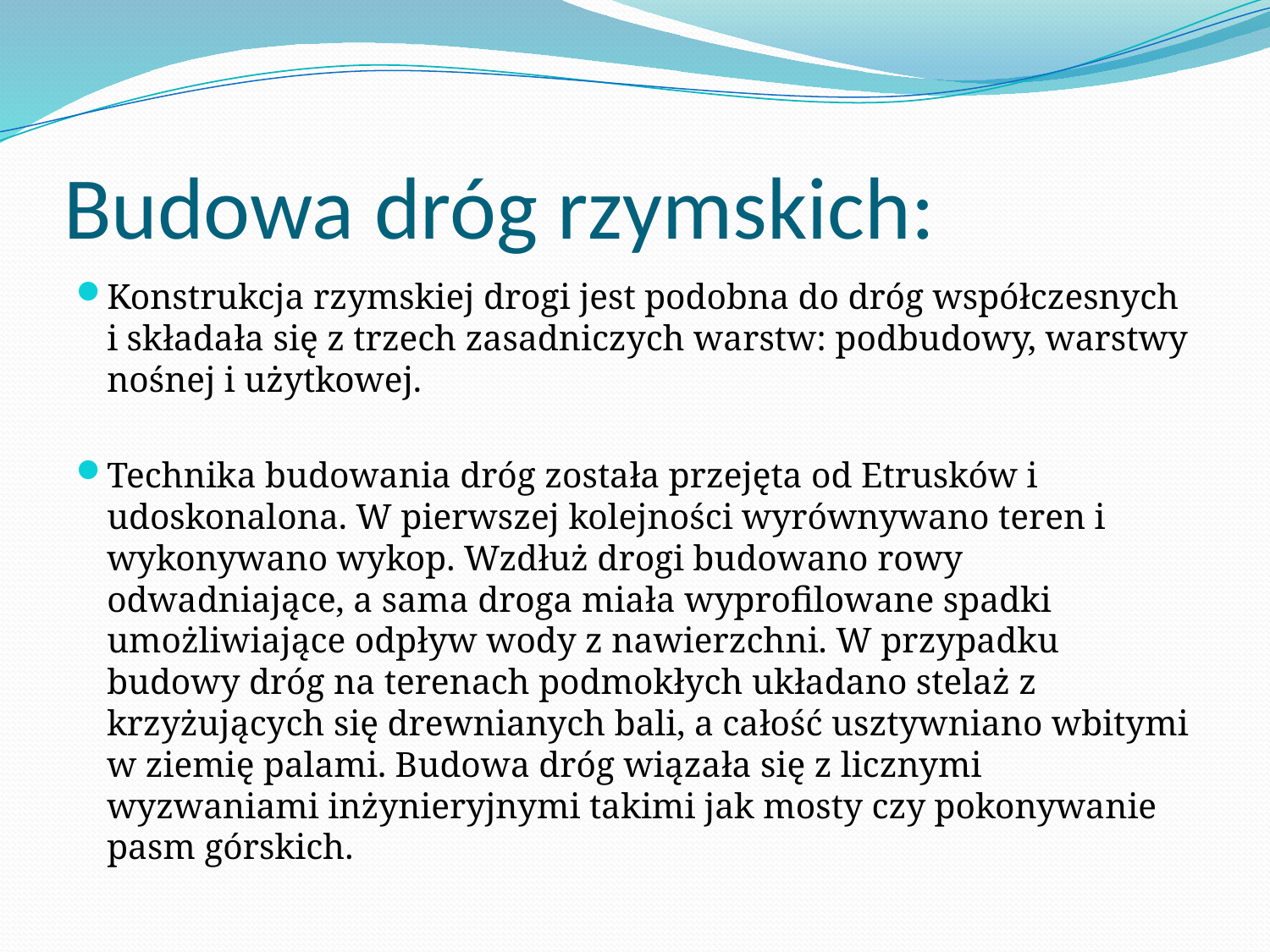

# Budowa dróg rzymskich:
Konstrukcja rzymskiej drogi jest podobna do dróg współczesnych i składała się z trzech zasadniczych warstw: podbudowy, warstwy nośnej i użytkowej.

Technika budowania dróg została przejęta od Etrusków i udoskonalona. W pierwszej kolejności wyrównywano teren i wykonywano wykop. Wzdłuż drogi budowano rowy odwadniające, a sama droga miała wyprofilowane spadki umożliwiające odpływ wody z nawierzchni. W przypadku budowy dróg na terenach podmokłych układano stelaż z krzyżujących się drewnianych bali, a całość usztywniano wbitymi w ziemię palami. Budowa dróg wiązała się z licznymi wyzwaniami inżynieryjnymi takimi jak mosty czy pokonywanie pasm górskich.